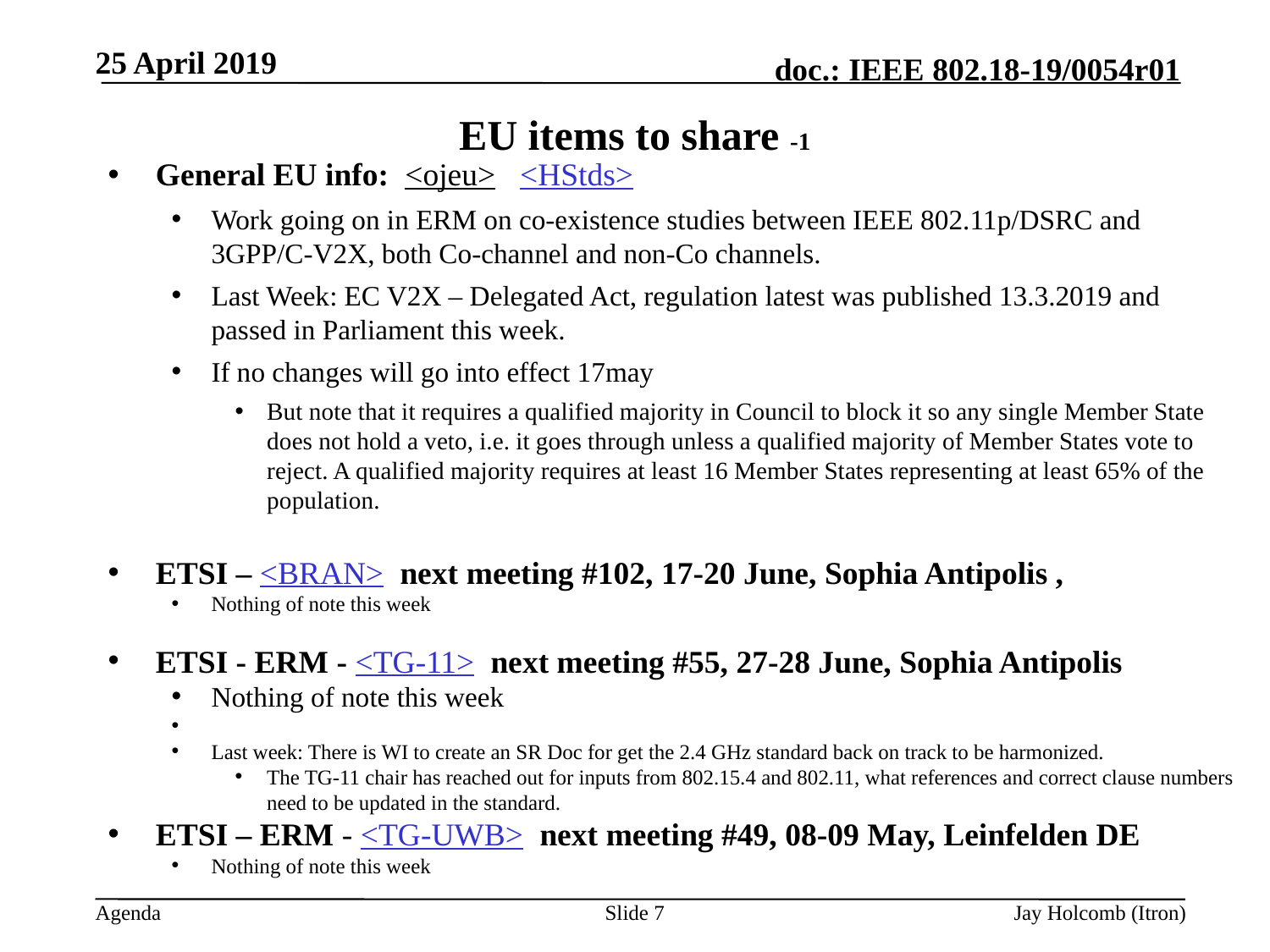

25 April 2019
# EU items to share -1
General EU info:  <ojeu>   <HStds>
Work going on in ERM on co-existence studies between IEEE 802.11p/DSRC and 3GPP/C-V2X, both Co-channel and non-Co channels.
Last Week: EC V2X – Delegated Act, regulation latest was published 13.3.2019 and passed in Parliament this week.
If no changes will go into effect 17may
But note that it requires a qualified majority in Council to block it so any single Member State does not hold a veto, i.e. it goes through unless a qualified majority of Member States vote to reject. A qualified majority requires at least 16 Member States representing at least 65% of the population.

ETSI – <BRAN>  next meeting #102, 17-20 June, Sophia Antipolis ,
Nothing of note this week

ETSI - ERM - <TG-11>  next meeting #55, 27-28 June, Sophia Antipolis
Nothing of note this week

Last week: There is WI to create an SR Doc for get the 2.4 GHz standard back on track to be harmonized.
The TG-11 chair has reached out for inputs from 802.15.4 and 802.11, what references and correct clause numbers need to be updated in the standard.
ETSI – ERM - <TG-UWB>  next meeting #49, 08-09 May, Leinfelden DE
Nothing of note this week
Slide 7
Jay Holcomb (Itron)